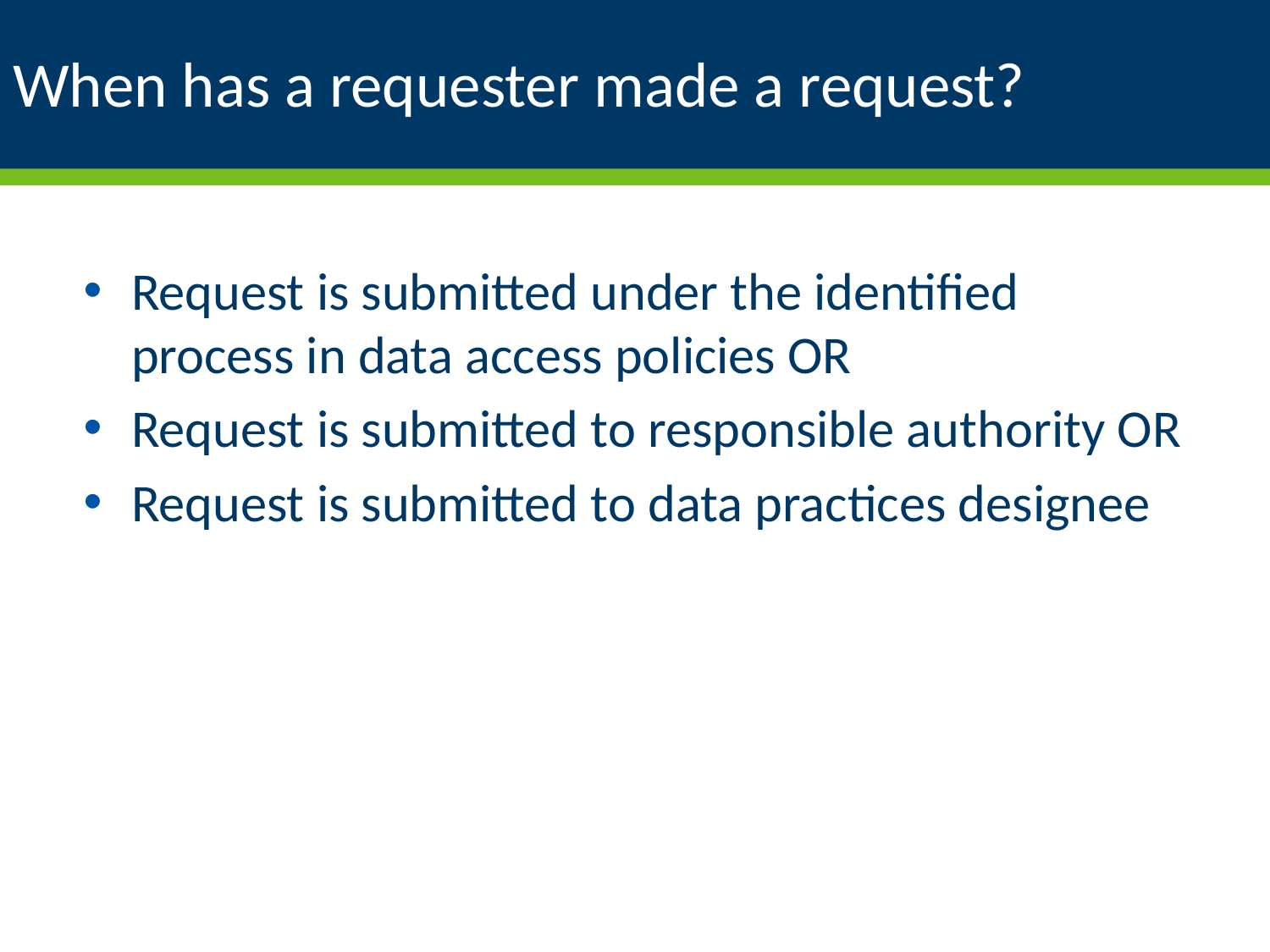

# When has a requester made a request?
Request is submitted under the identified process in data access policies OR
Request is submitted to responsible authority OR
Request is submitted to data practices designee